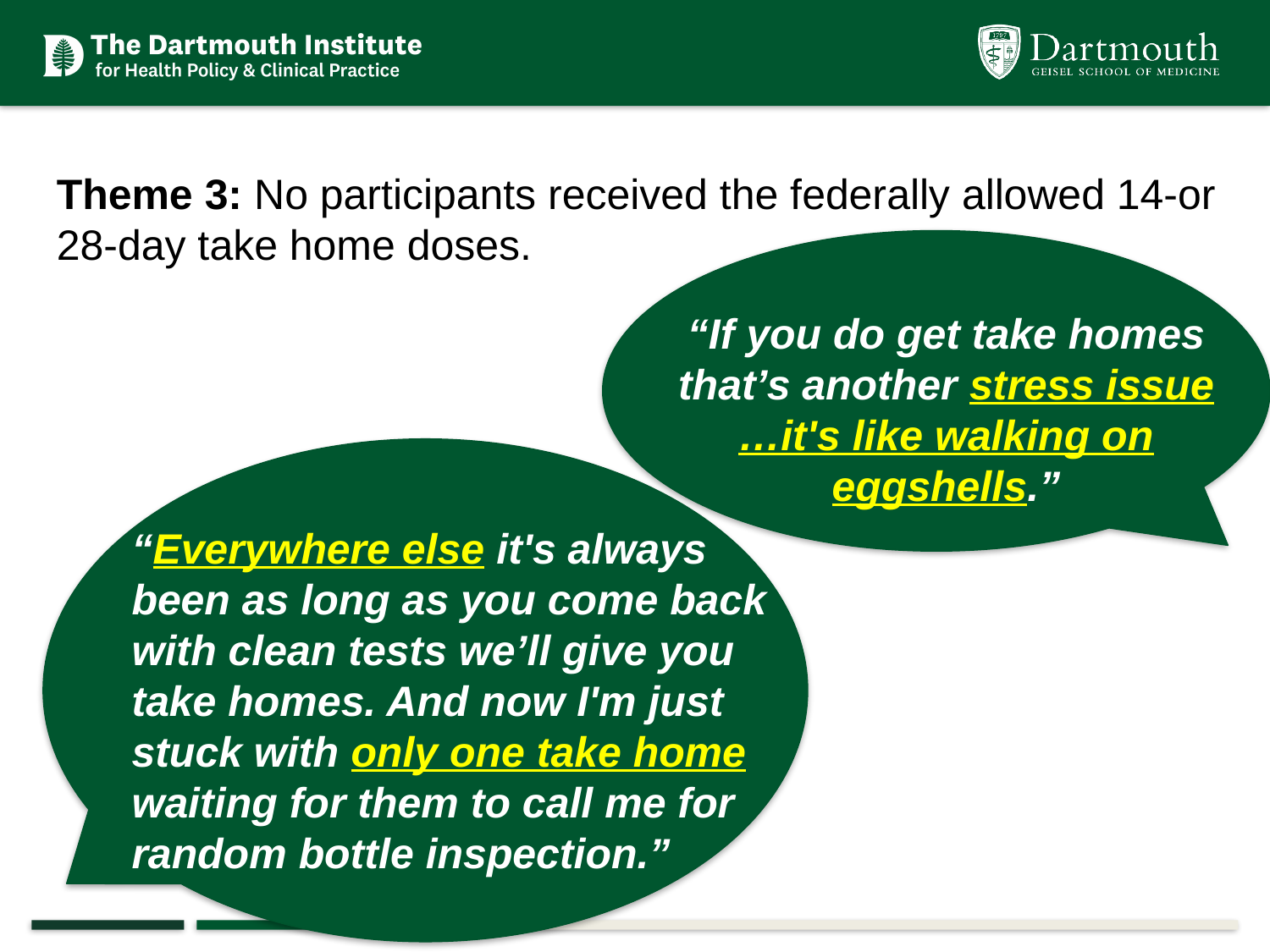

Theme 3: No participants received the federally allowed 14-or 28-day take home doses.

“If you do get take homes that’s another stress issue …it's like walking on eggshells.”

“Everywhere else it's always been as long as you come back with clean tests we’ll give you take homes. And now I'm just stuck with only one take home waiting for them to call me for random bottle inspection.”